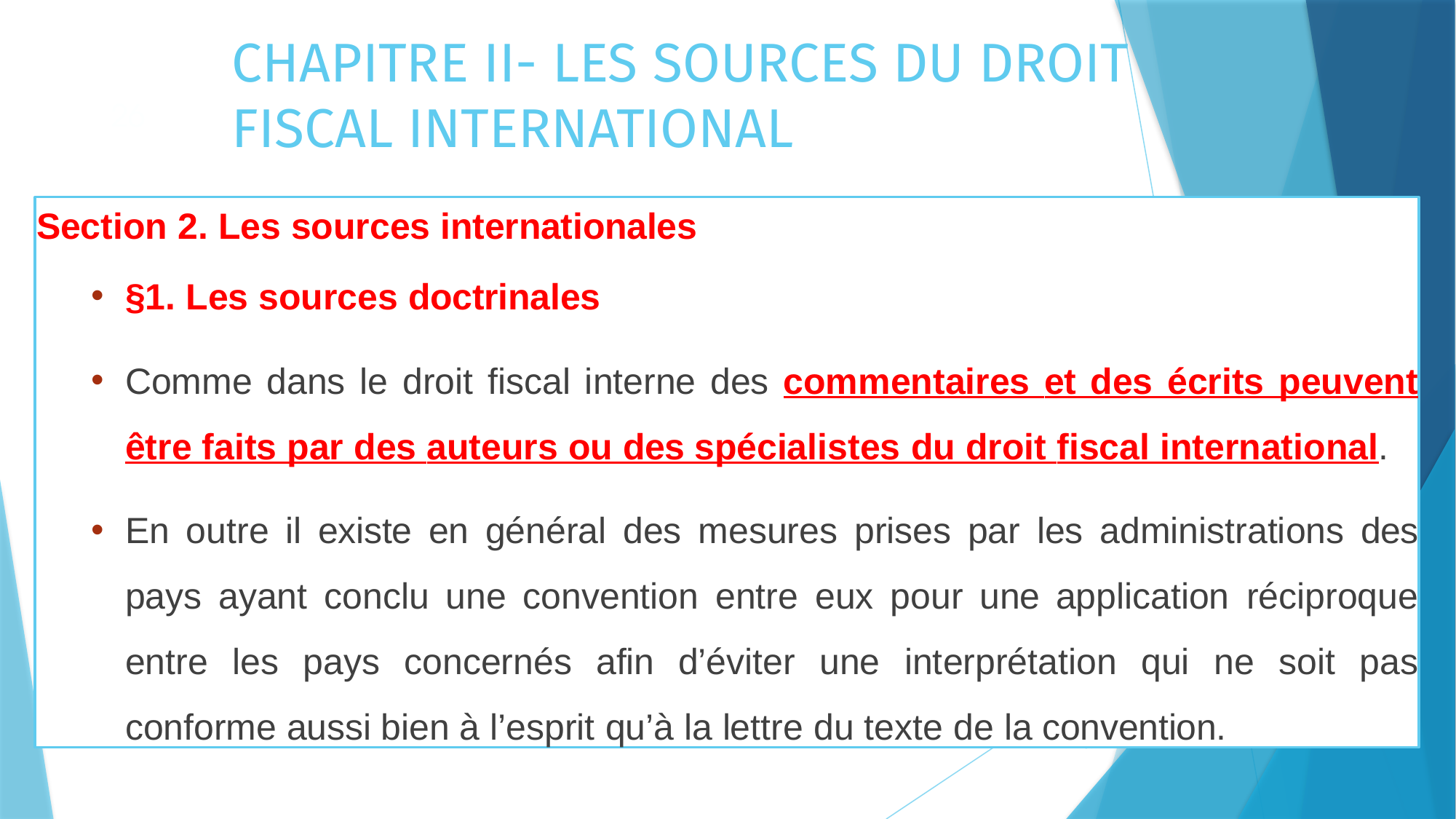

# CHAPITRE II- LES SOURCES DU DROIT FISCAL INTERNATIONAL
26
Section 2. Les sources internationales
§1. Les sources doctrinales
Comme dans le droit fiscal interne des commentaires et des écrits peuvent être faits par des auteurs ou des spécialistes du droit fiscal international.
En outre il existe en général des mesures prises par les administrations des pays ayant conclu une convention entre eux pour une application réciproque entre les pays concernés afin d’éviter une interprétation qui ne soit pas conforme aussi bien à l’esprit qu’à la lettre du texte de la convention.
37